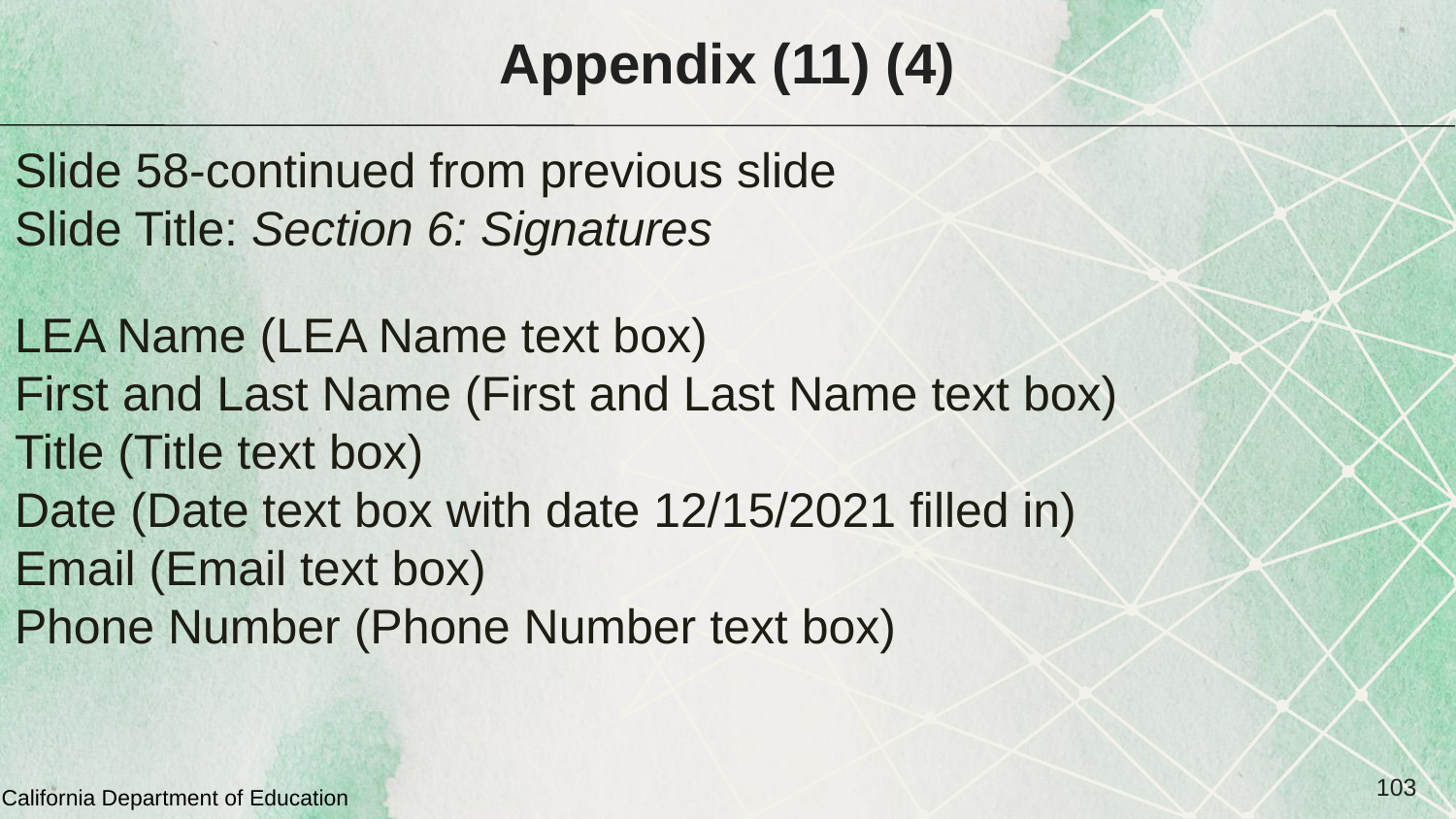

# Appendix (11) (4)
Slide 58-continued from previous slide
Slide Title: Section 6: Signatures
LEA Name (LEA Name text box)
First and Last Name (First and Last Name text box)
Title (Title text box)
Date (Date text box with date 12/15/2021 filled in)
Email (Email text box)
Phone Number (Phone Number text box)
103